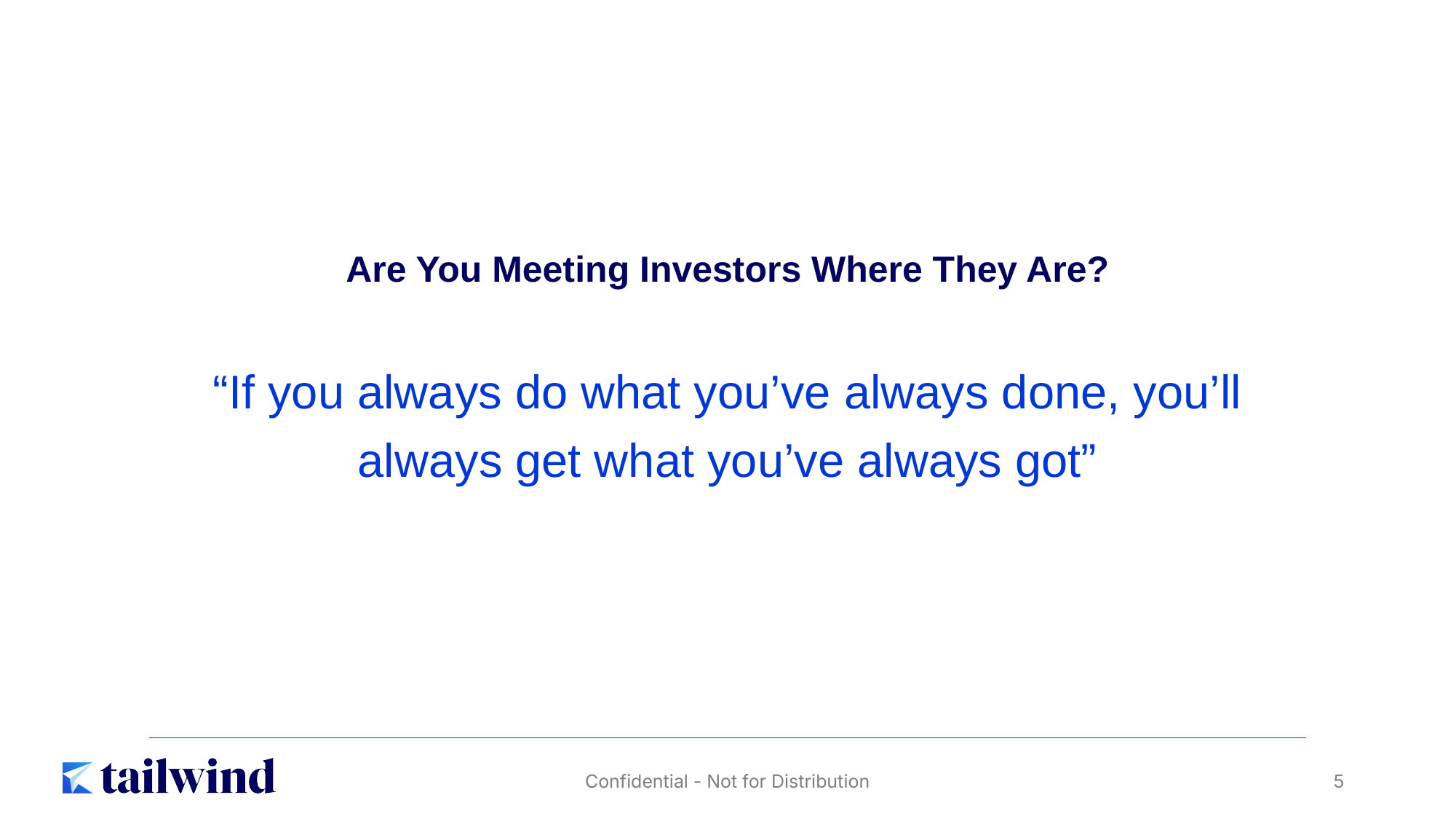

Are You Meeting Investors Where They Are?
“If you always do what you’ve always done, you’ll always get what you’ve always got”
Confidential - Not for Distribution
5